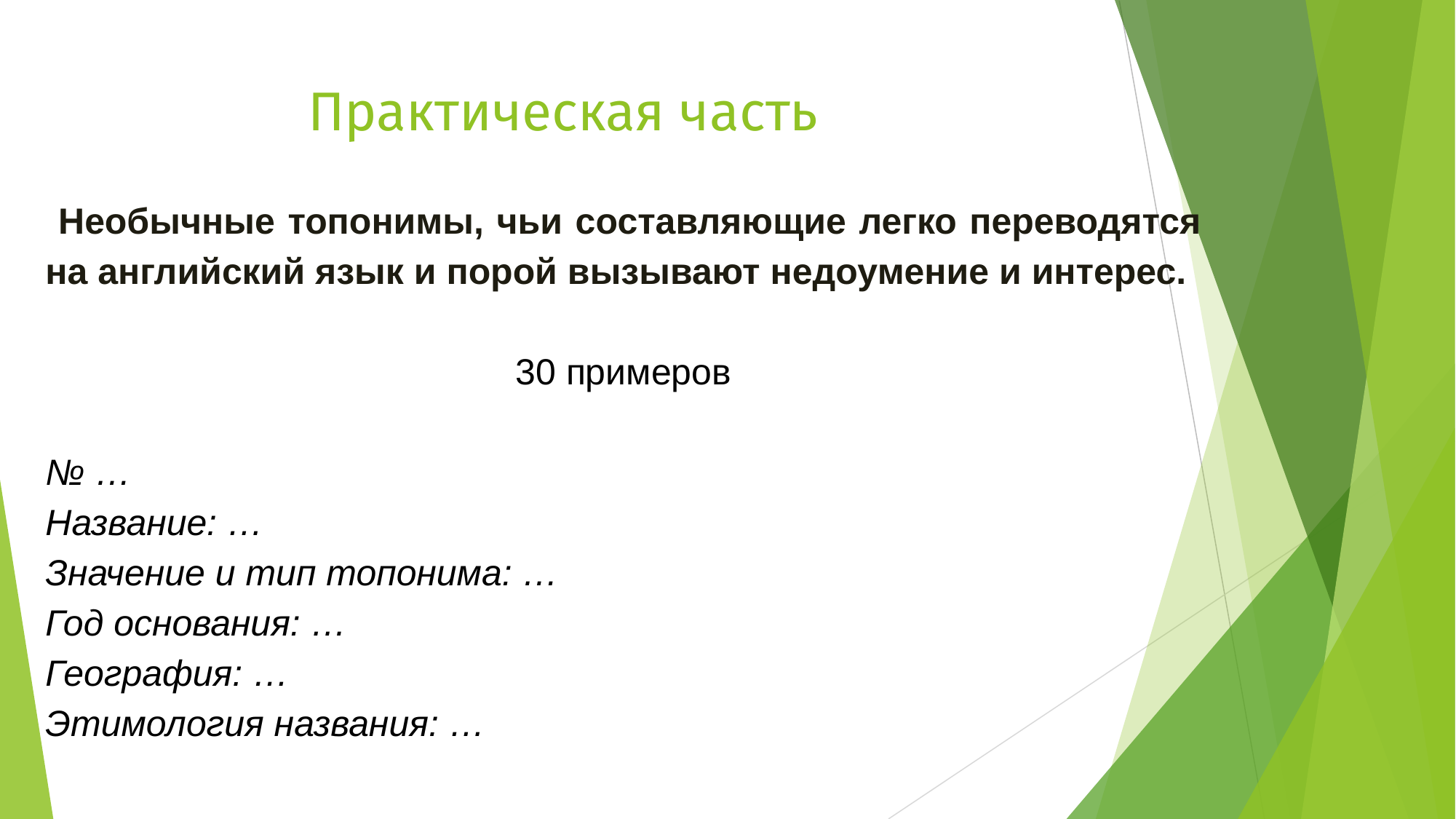

# Практическая часть
 Необычные топонимы, чьи составляющие легко переводятся на английский язык и порой вызывают недоумение и интерес.

30 примеров

№ …
Название: …
Значение и тип топонима: …
Год основания: …
География: …
Этимология названия: …